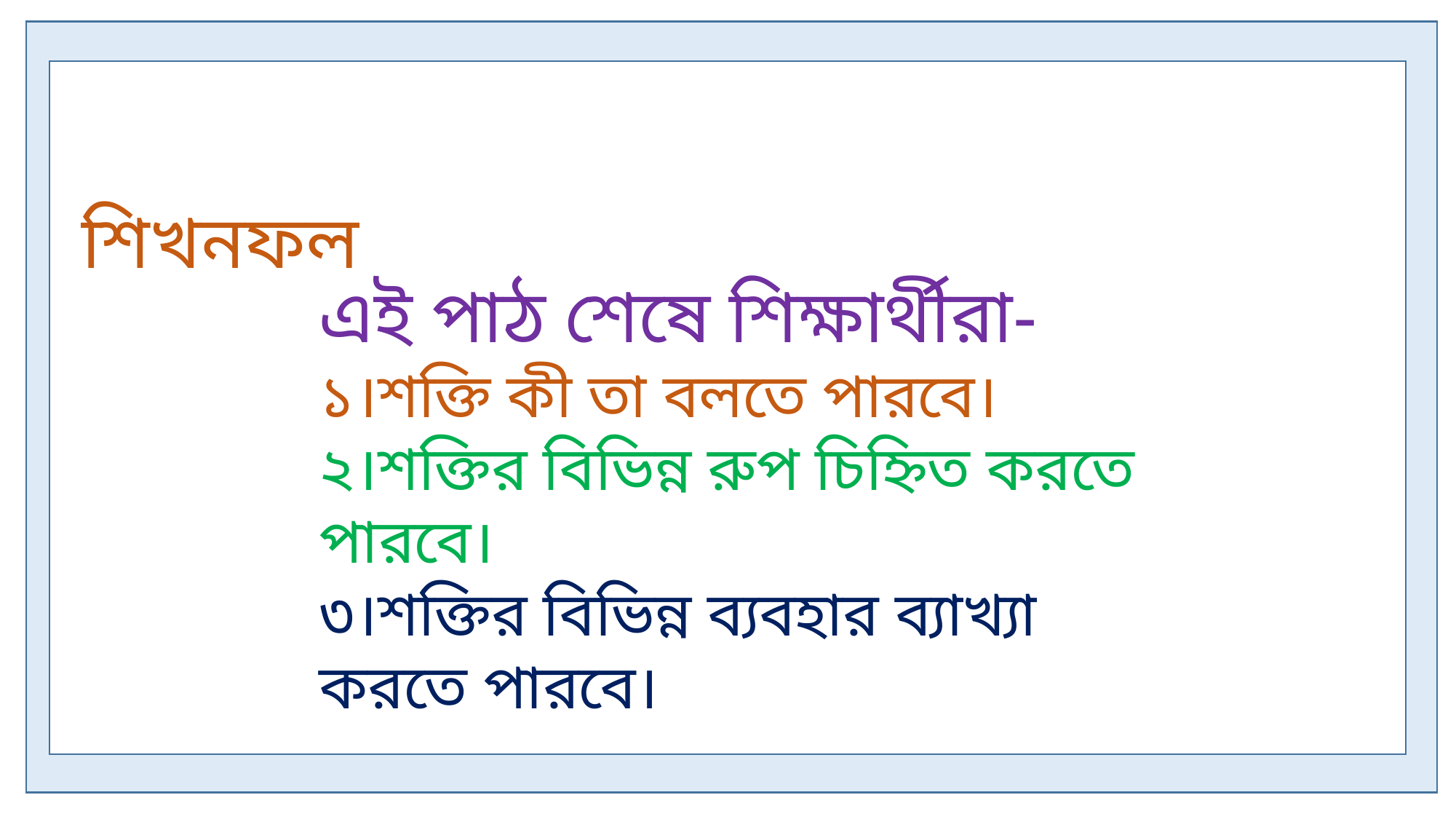

শিখনফল
এই পাঠ শেষে শিক্ষার্থীরা-
১।শক্তি কী তা বলতে পারবে।
২।শক্তির বিভিন্ন রুপ চিহ্নিত করতে পারবে।
৩।শক্তির বিভিন্ন ব্যবহার ব্যাখ্যা করতে পারবে।